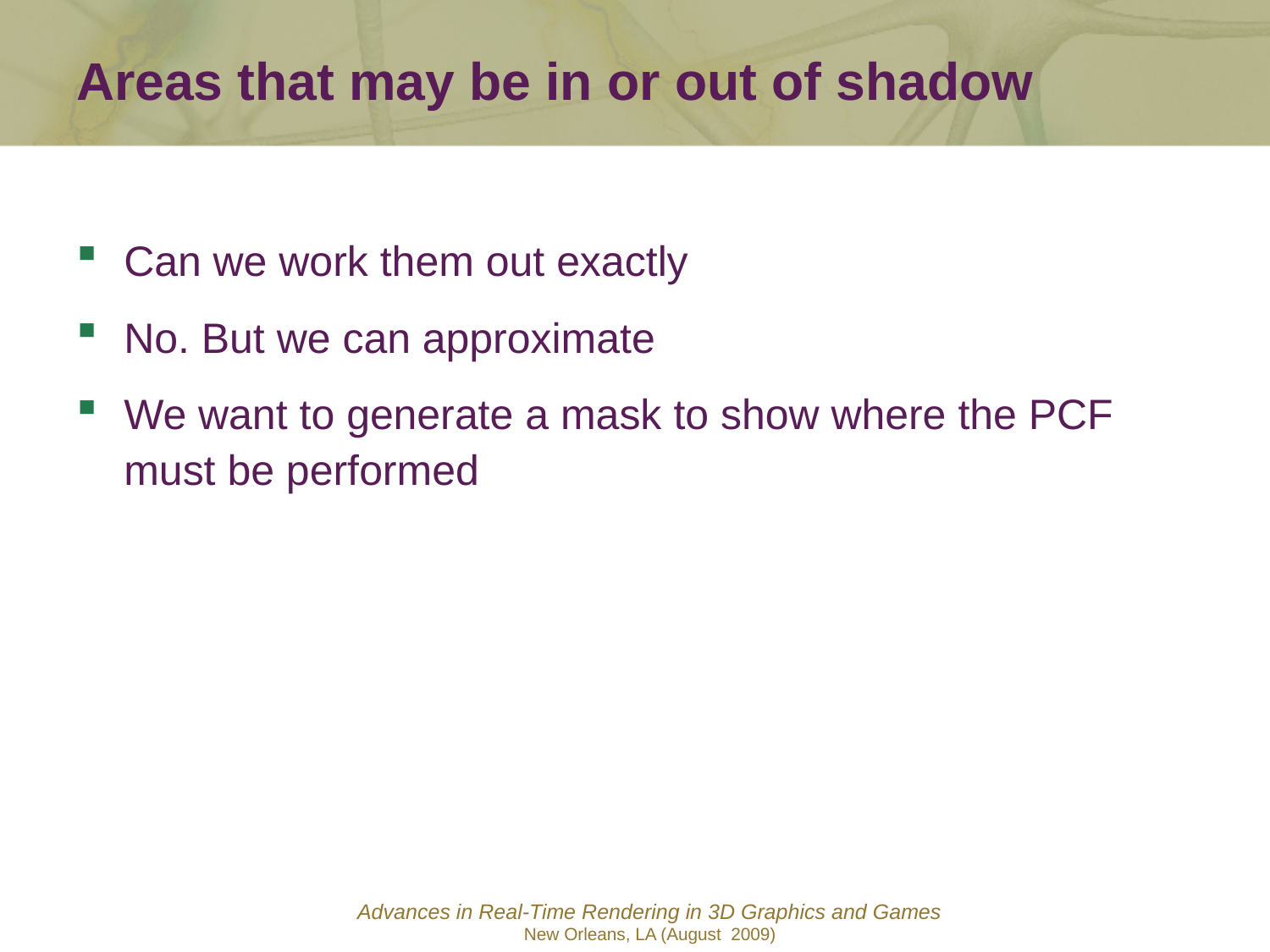

Areas that may be in or out of shadow
Can we work them out exactly
No. But we can approximate
We want to generate a mask to show where the PCF must be performed